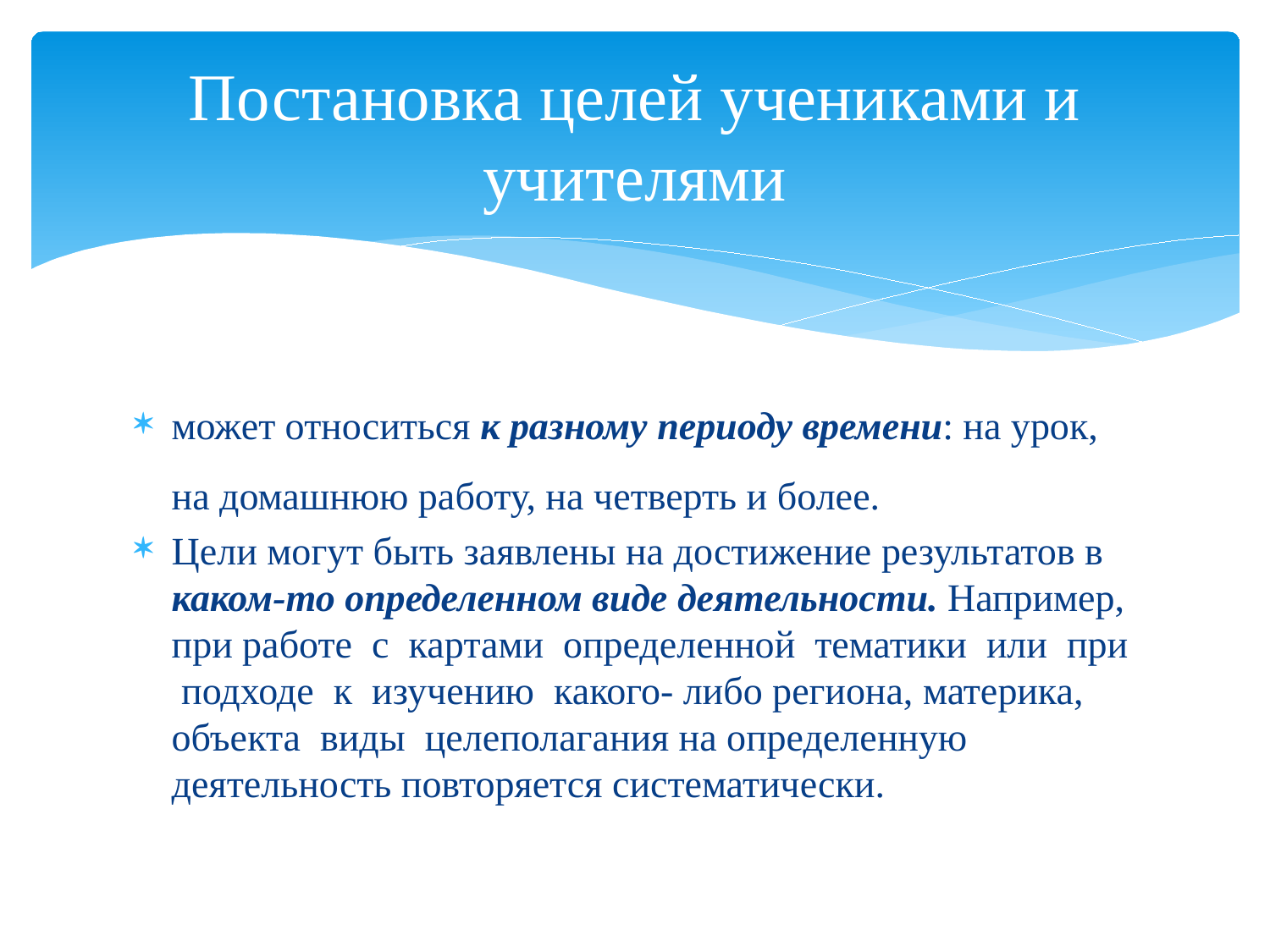

# Постановка целей учениками и учителями
может относиться к разному периоду времени: на урок, на домашнюю работу, на четверть и более.
Цели могут быть заявлены на достижение результатов в каком-то определенном виде деятельности. Например, при работе  с  картами  определенной  тематики  или  при  подходе  к  изучению  какого- либо региона, материка, объекта  виды  целеполагания на определенную деятельность повторяется систематически.